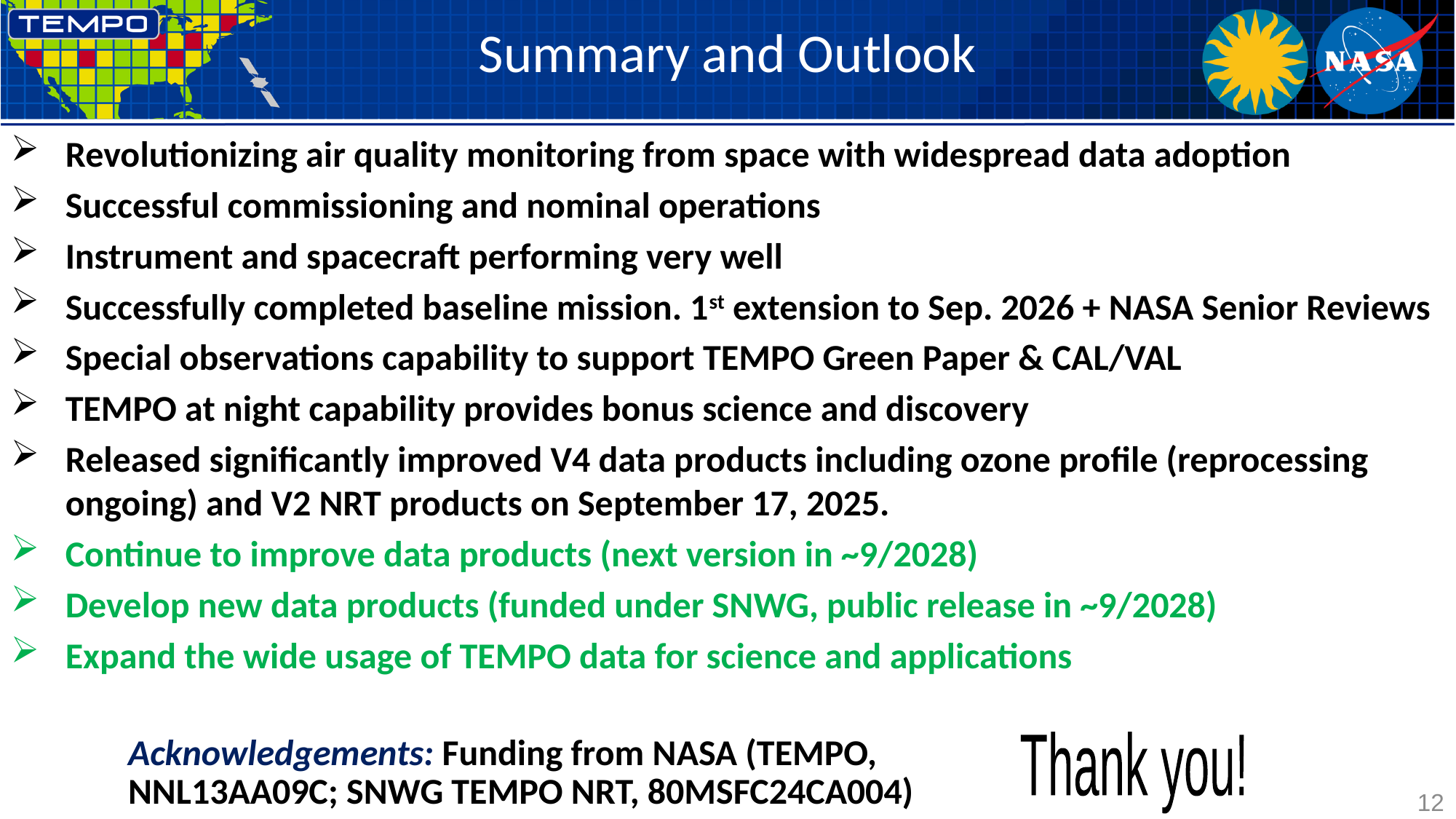

# Summary and Outlook
Revolutionizing air quality monitoring from space with widespread data adoption
Successful commissioning and nominal operations
Instrument and spacecraft performing very well
Successfully completed baseline mission. 1st extension to Sep. 2026 + NASA Senior Reviews
Special observations capability to support TEMPO Green Paper & CAL/VAL
TEMPO at night capability provides bonus science and discovery
Released significantly improved V4 data products including ozone profile (reprocessing ongoing) and V2 NRT products on September 17, 2025.
Continue to improve data products (next version in ~9/2028)
Develop new data products (funded under SNWG, public release in ~9/2028)
Expand the wide usage of TEMPO data for science and applications

Acknowledgements: Funding from NASA (TEMPO, NNL13AA09C; SNWG TEMPO NRT, 80MSFC24CA004)
Thank you!
12